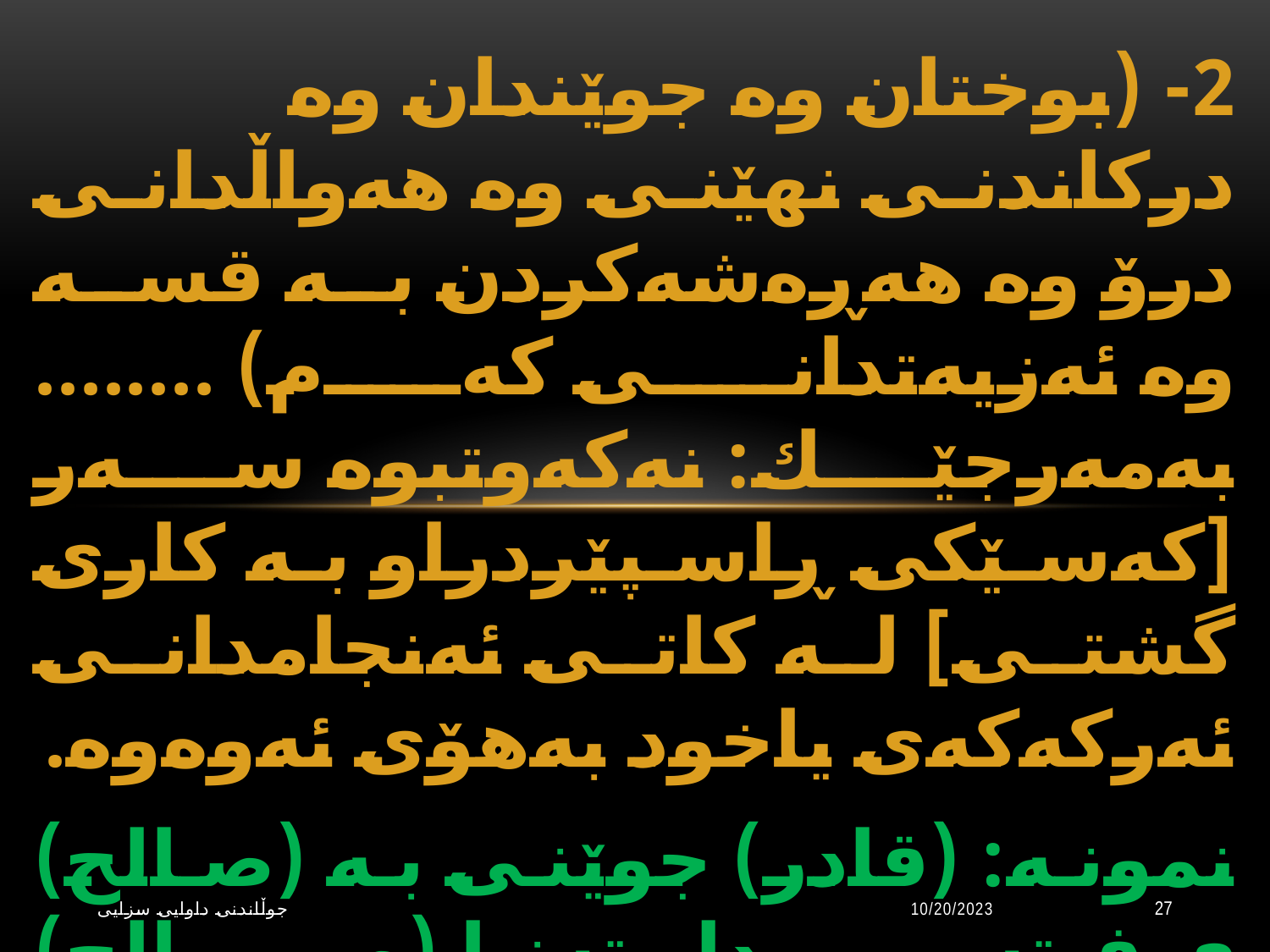

2- (بوختان وە جوێندان وە دركاندنی نهێنی وە هەواڵدانی درۆ وە هەڕەشەكردن بە قسە وە ئەزیەتدانی كەم) ........ بەمەرجێك: نەكەوتبوە سەر [كەسێكی ڕاسپێردراو بە كاری گشتی] لە كاتی ئەنجامدانی ئەركەكەی یاخود بەهۆی ئەوەوە.
نمونە: (قادر) جوێنی بە (صالح) ی فیتەر دا ..تەنیا (صالح) ئەتوانێت داوا لە دژی (قادر) بەرز بكاتەوە.

جوڵاندنى داوایی سزایی
10/20/2023
27